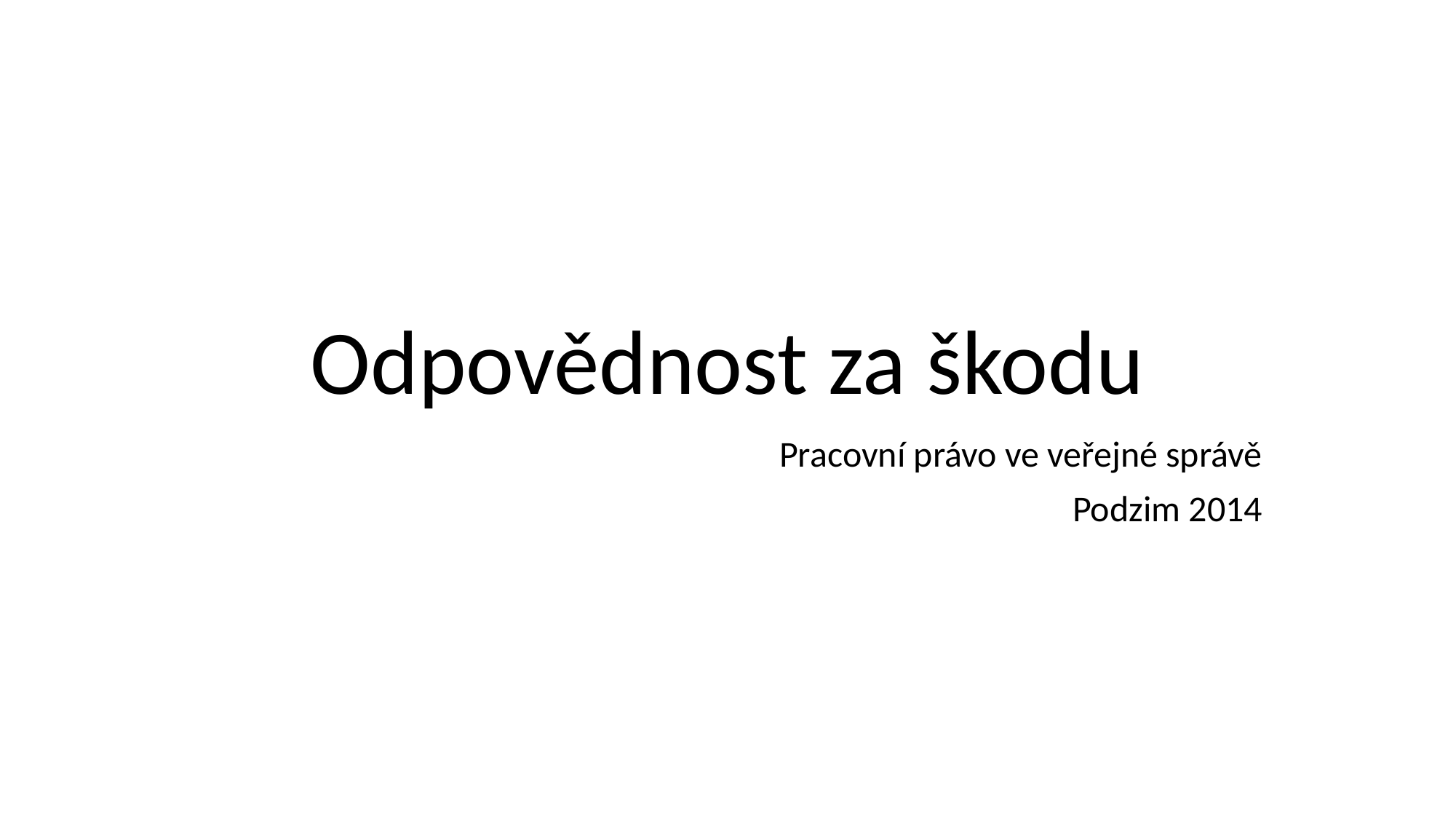

# Odpovědnost za škodu
Pracovní právo ve veřejné správě
Podzim 2014